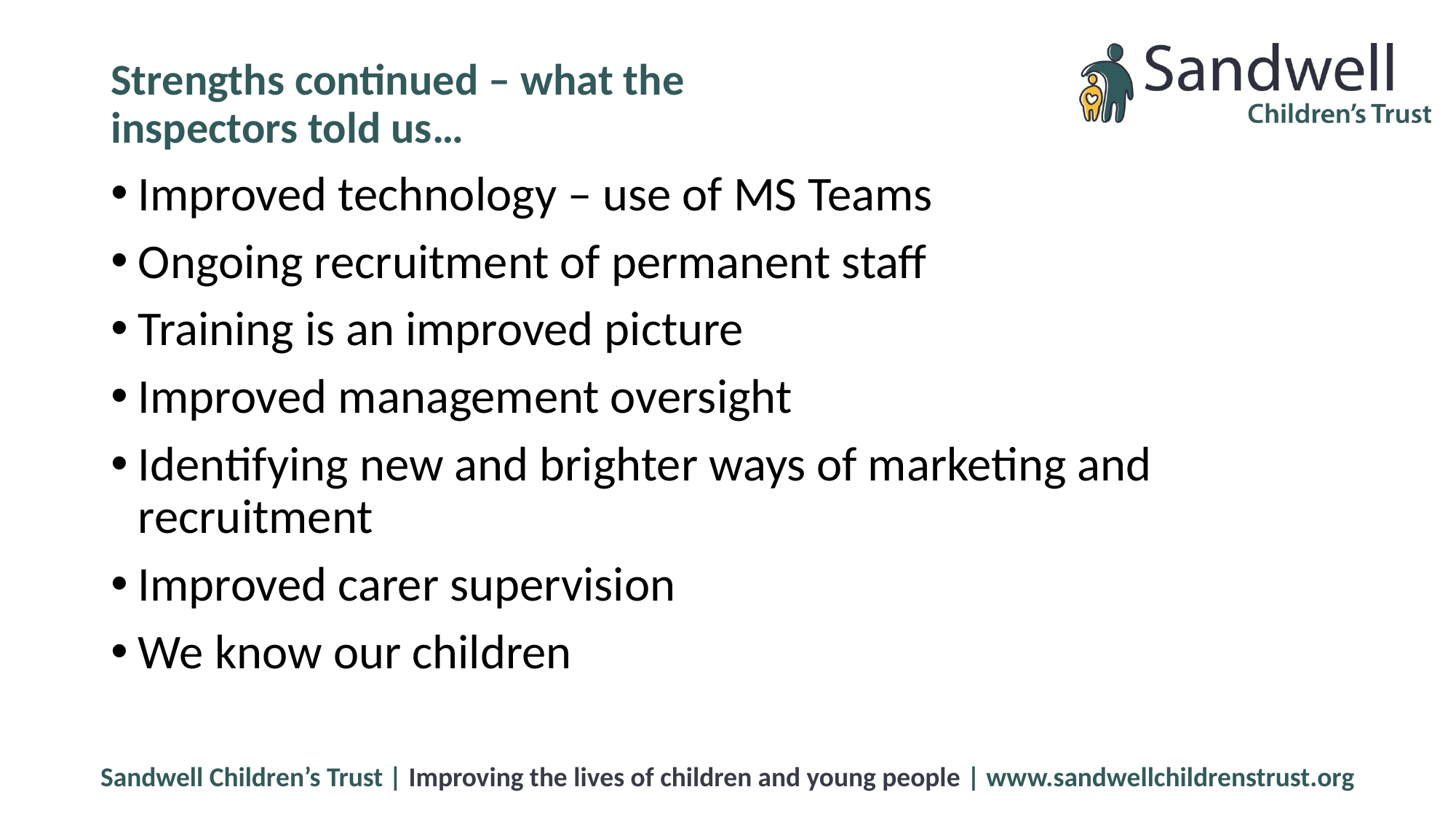

# Strengths continued – what the inspectors told us…
Improved technology – use of MS Teams
Ongoing recruitment of permanent staff
Training is an improved picture
Improved management oversight
Identifying new and brighter ways of marketing and recruitment
Improved carer supervision
We know our children